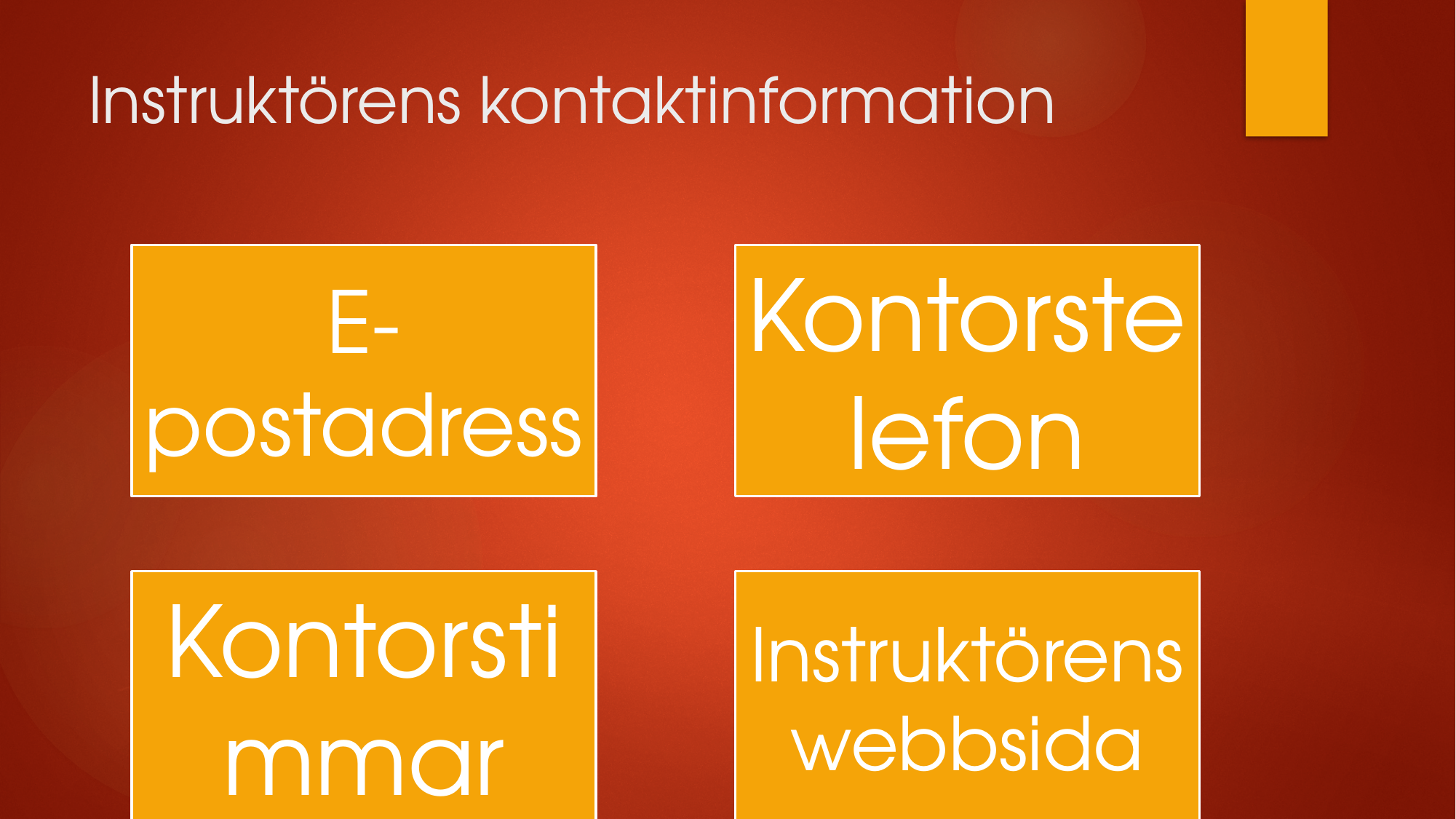

# Instruktörens kontaktinformation
E-postadress
Kontorstelefon
Kontorstimmar
Instruktörens webbsida